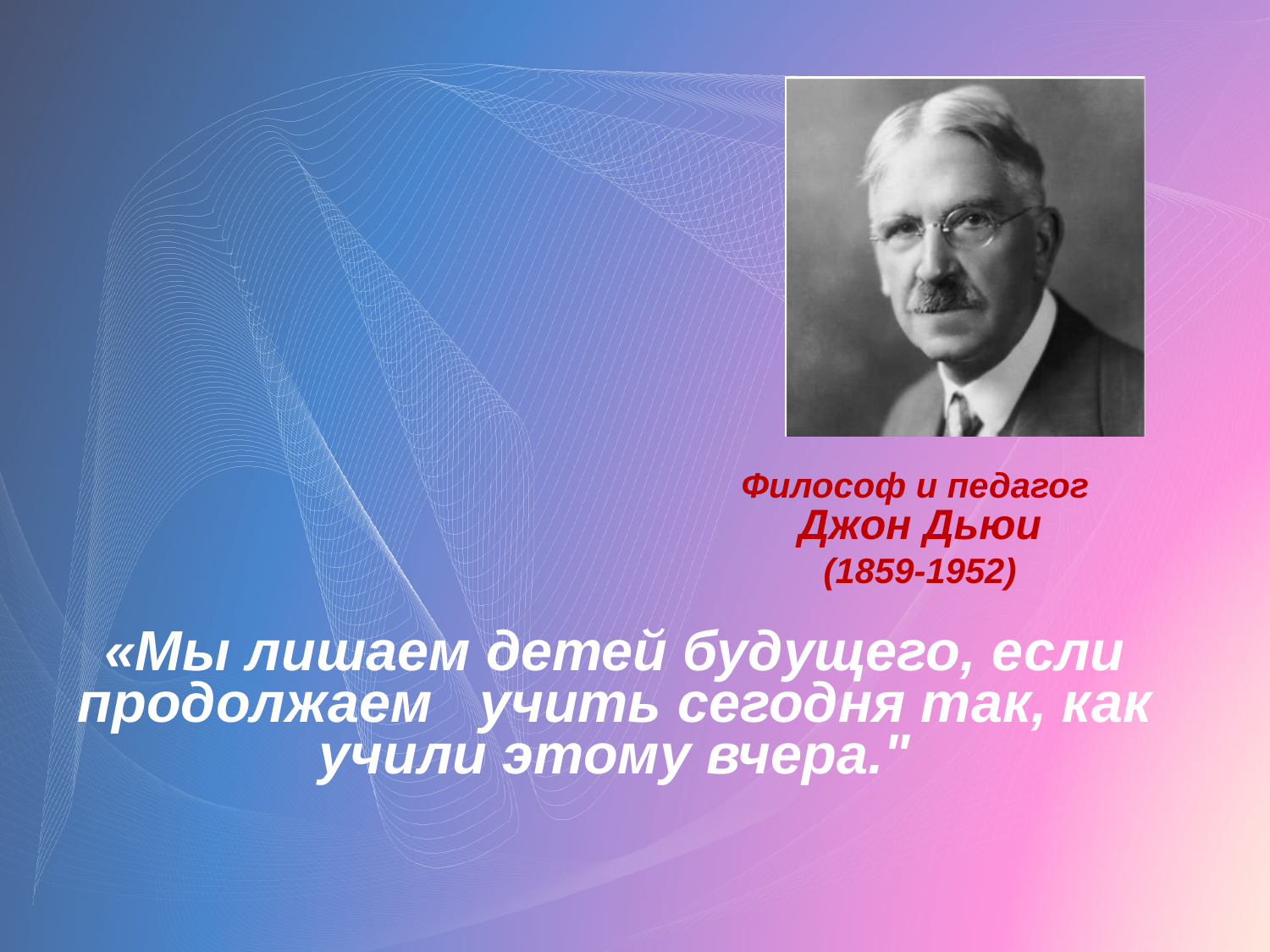

Философ и педагог
Джон Дьюи
(1859-1952)
«Мы лишаем детей будущего, если продолжаем   учить сегодня так, как учили этому вчера."